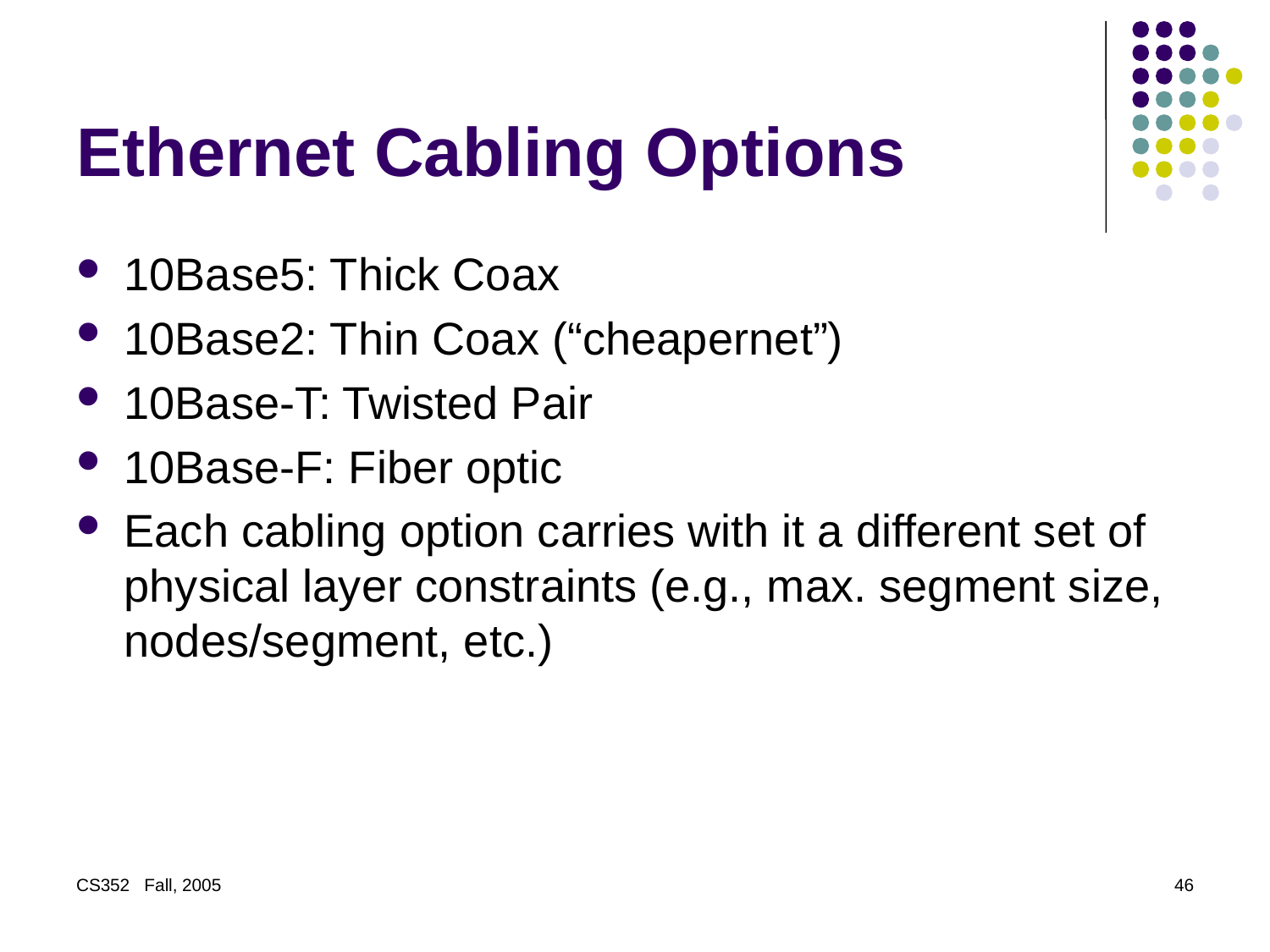

# Ethernet Cabling Options
10Base5: Thick Coax
10Base2: Thin Coax (“cheapernet”)
10Base-T: Twisted Pair
10Base-F: Fiber optic
Each cabling option carries with it a different set of physical layer constraints (e.g., max. segment size, nodes/segment, etc.)
CS352   Fall, 2005
46